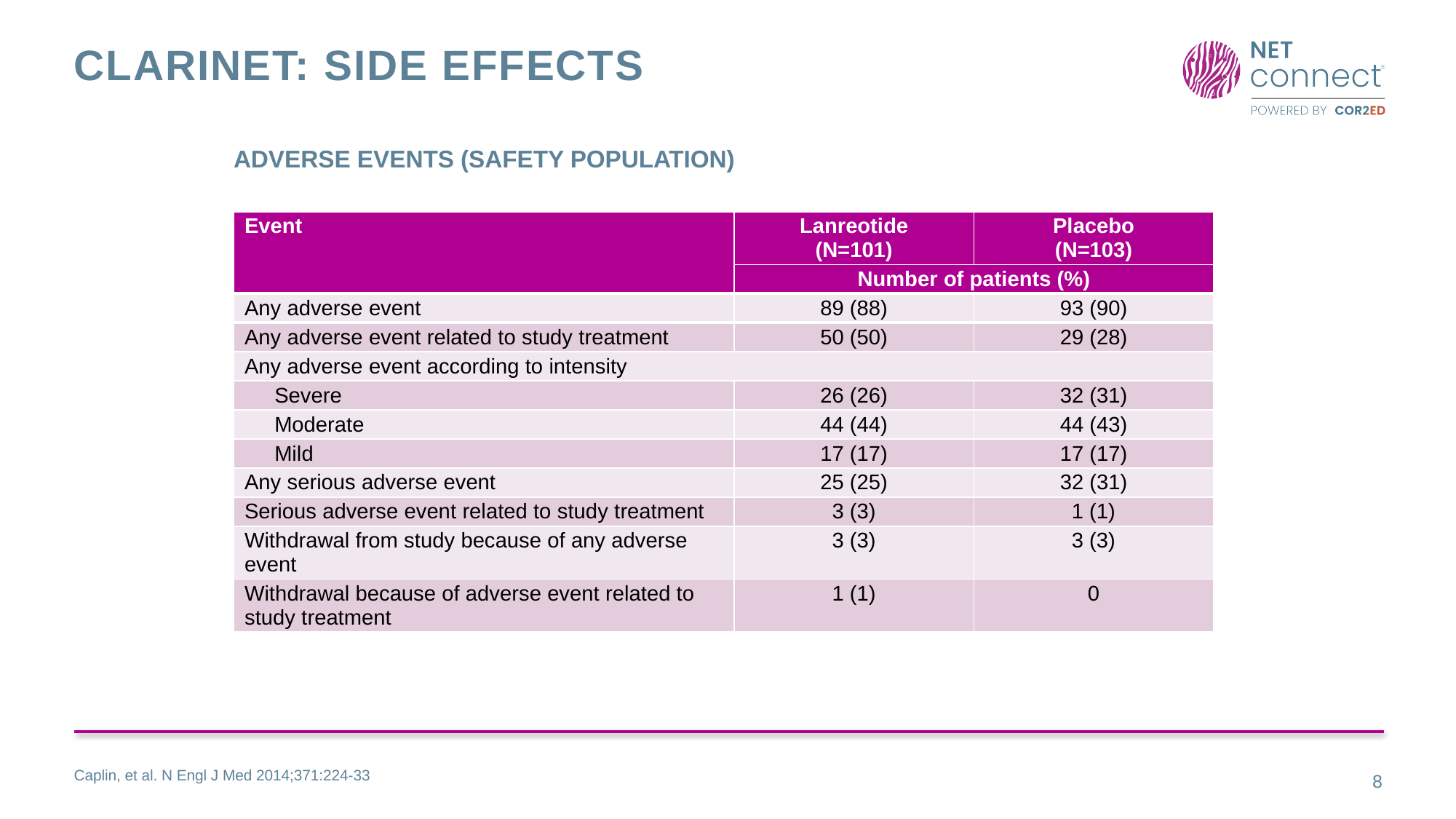

# CLARINET: SIDE effects
ADVERSE EVENTS (SAFETY POPULATION)
| Event | Lanreotide (N=101) | Placebo (N=103) |
| --- | --- | --- |
|  | Number of patients (%) |  |
| Any adverse event | 89 (88) | 93 (90) |
| Any adverse event related to study treatment | 50 (50) | 29 (28) |
| Any adverse event according to intensity |  |  |
| Severe | 26 (26) | 32 (31) |
| Moderate | 44 (44) | 44 (43) |
| Mild | 17 (17) | 17 (17) |
| Any serious adverse event | 25 (25) | 32 (31) |
| Serious adverse event related to study treatment | 3 (3) | 1 (1) |
| Withdrawal from study because of any adverse event | 3 (3) | 3 (3) |
| Withdrawal because of adverse event related to study treatment | 1 (1) | 0 |
Caplin, et al. N Engl J Med 2014;371:224-33
8